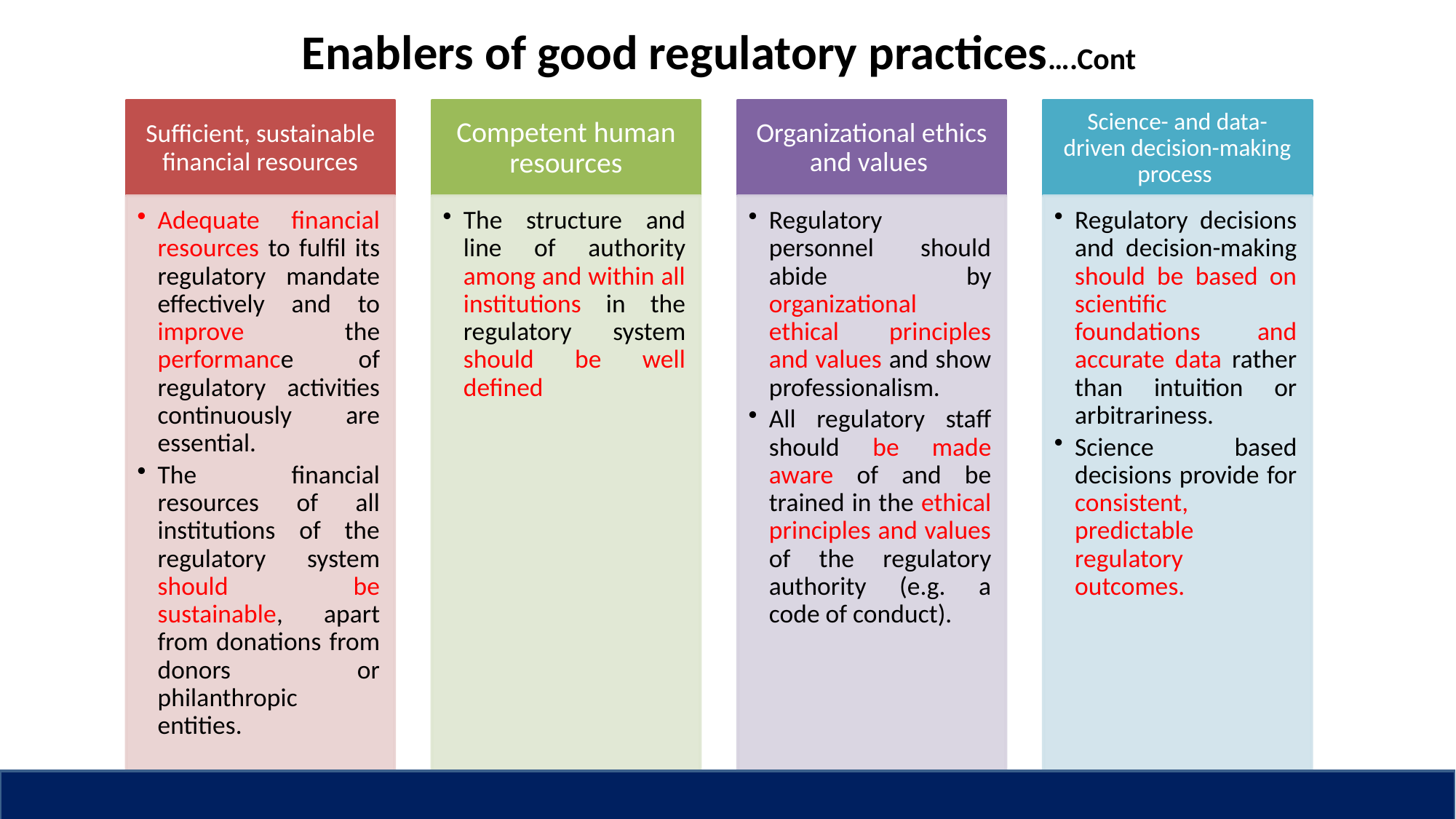

Enablers of good regulatory practices….Cont
Sufficient, sustainable financial resources
Adequate financial resources to fulfil its regulatory mandate effectively and to improve the performance of regulatory activities continuously are essential.
The financial resources of all institutions of the regulatory system should be sustainable, apart from donations from donors or philanthropic entities.
Competent human resources
The structure and line of authority among and within all institutions in the regulatory system should be well defined
Organizational ethics and values
Regulatory personnel should abide by organizational ethical principles and values and show professionalism.
All regulatory staff should be made aware of and be trained in the ethical principles and values of the regulatory authority (e.g. a code of conduct).
Science- and data-driven decision-making process
Regulatory decisions and decision-making should be based on scientific foundations and accurate data rather than intuition or arbitrariness.
Science based decisions provide for consistent, predictable regulatory outcomes.